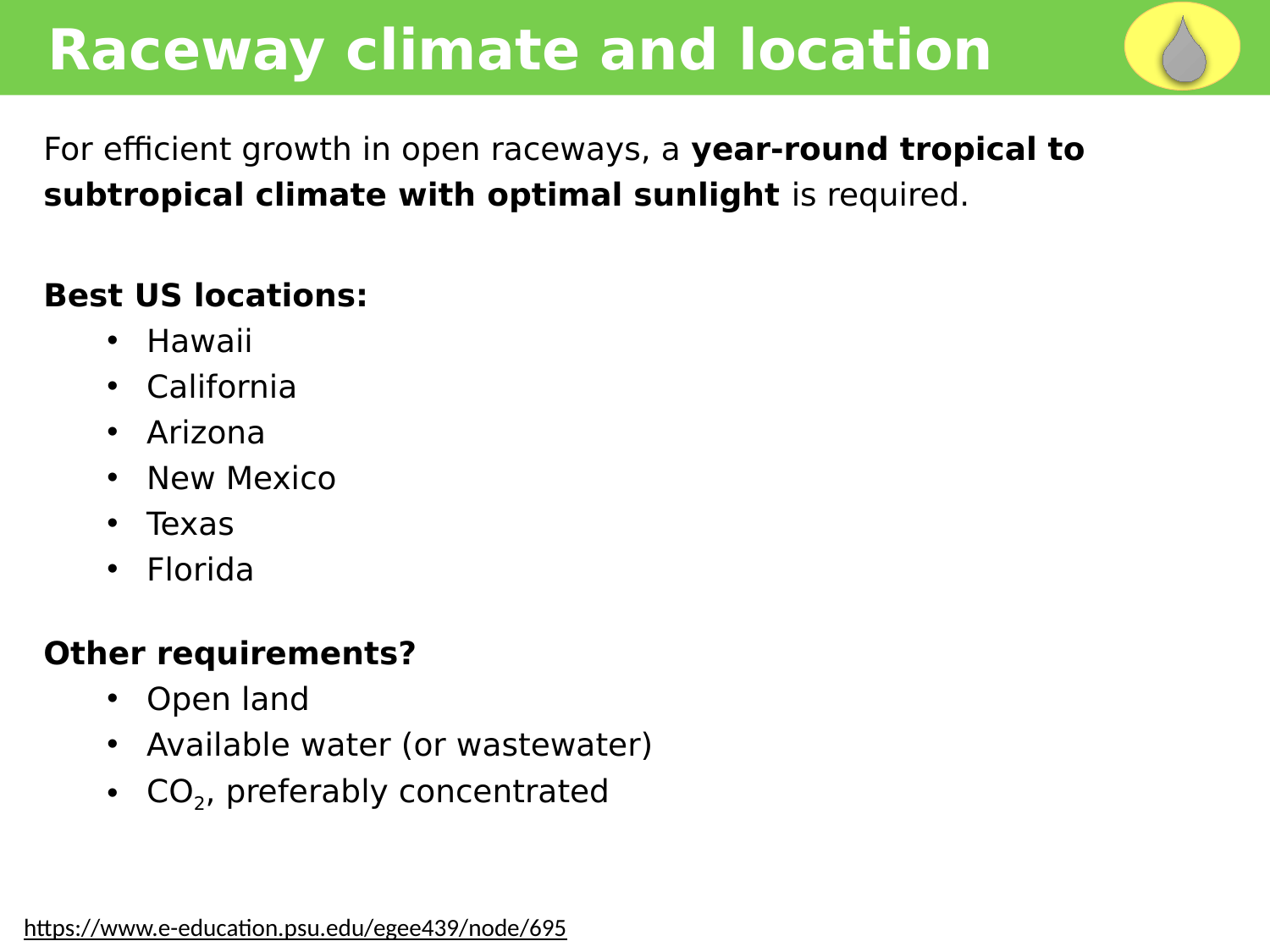

Raceway climate and location
For efficient growth in open raceways, a year-round tropical to subtropical climate with optimal sunlight is required.
Best US locations:
Hawaii
California
Arizona
New Mexico
Texas
Florida
Other requirements?
Open land
Available water (or wastewater)
CO2, preferably concentrated
30X ↑ LB
https://www.e-education.psu.edu/egee439/node/695